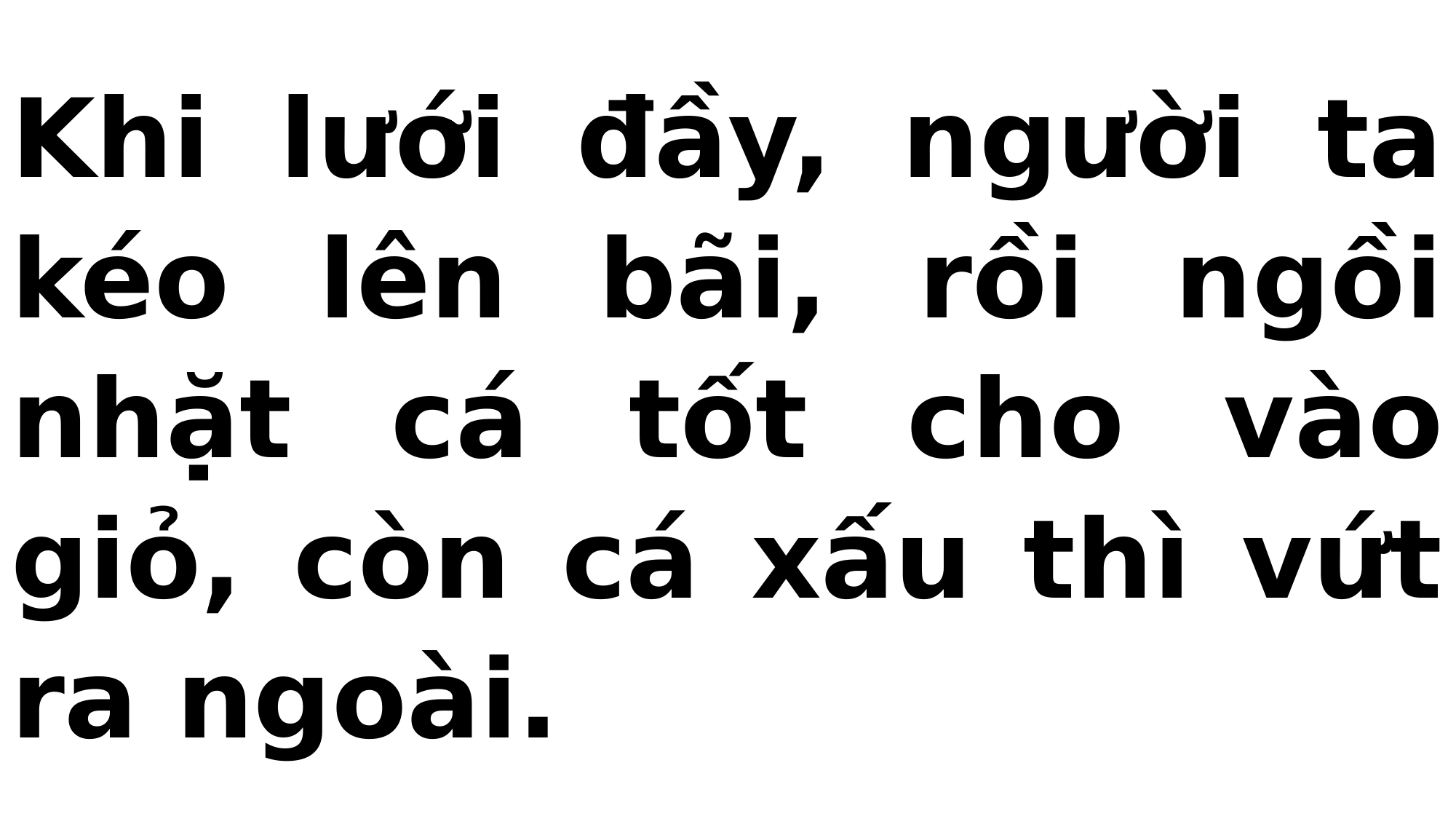

# Khi lưới đầy, người ta kéo lên bãi, rồi ngồi nhặt cá tốt cho vào giỏ, còn cá xấu thì vứt ra ngoài.